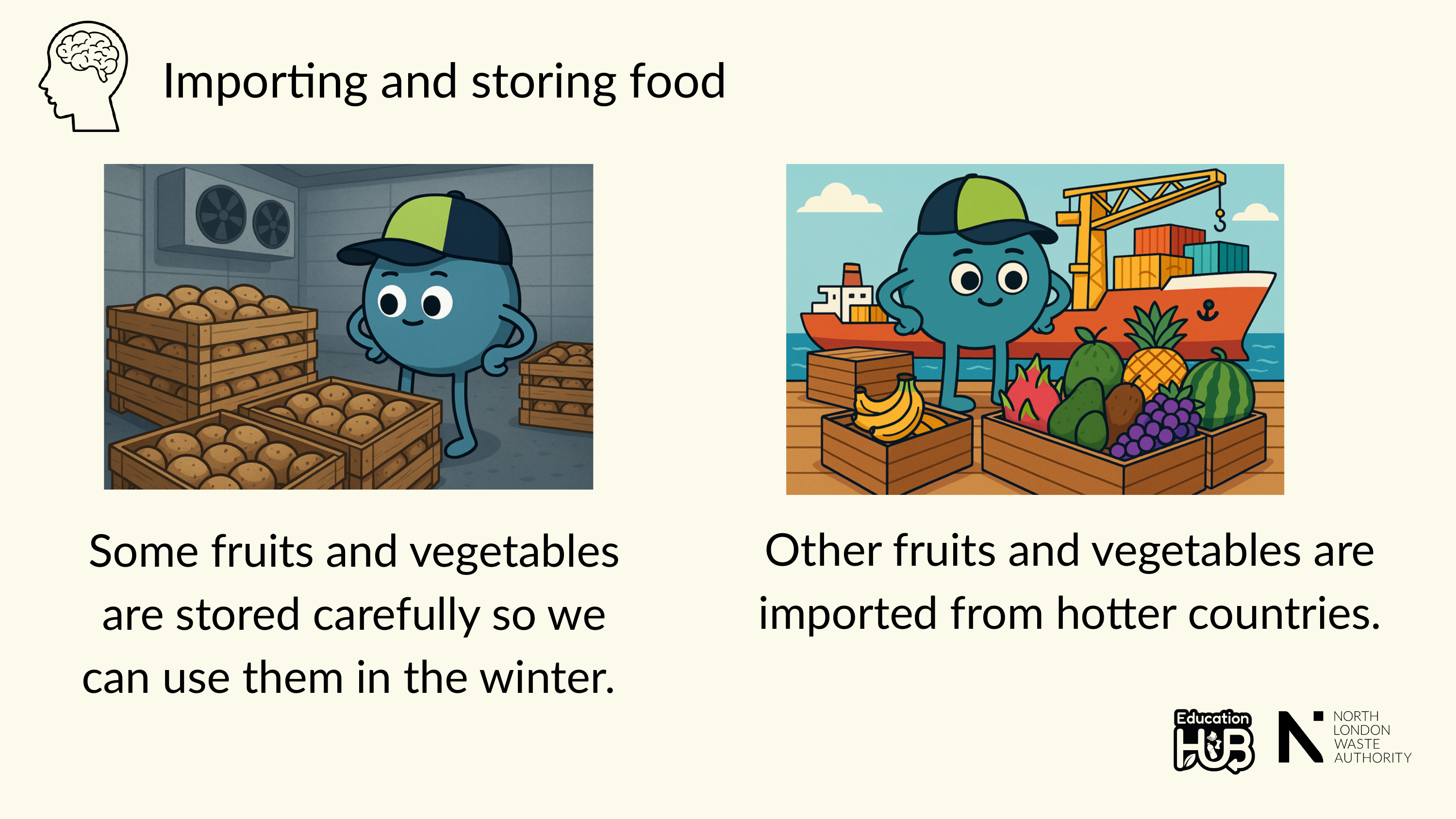

Importing and storing food

Other fruits and vegetables are imported from hotter countries.
Some fruits and vegetables are stored carefully so we can use them in the winter.